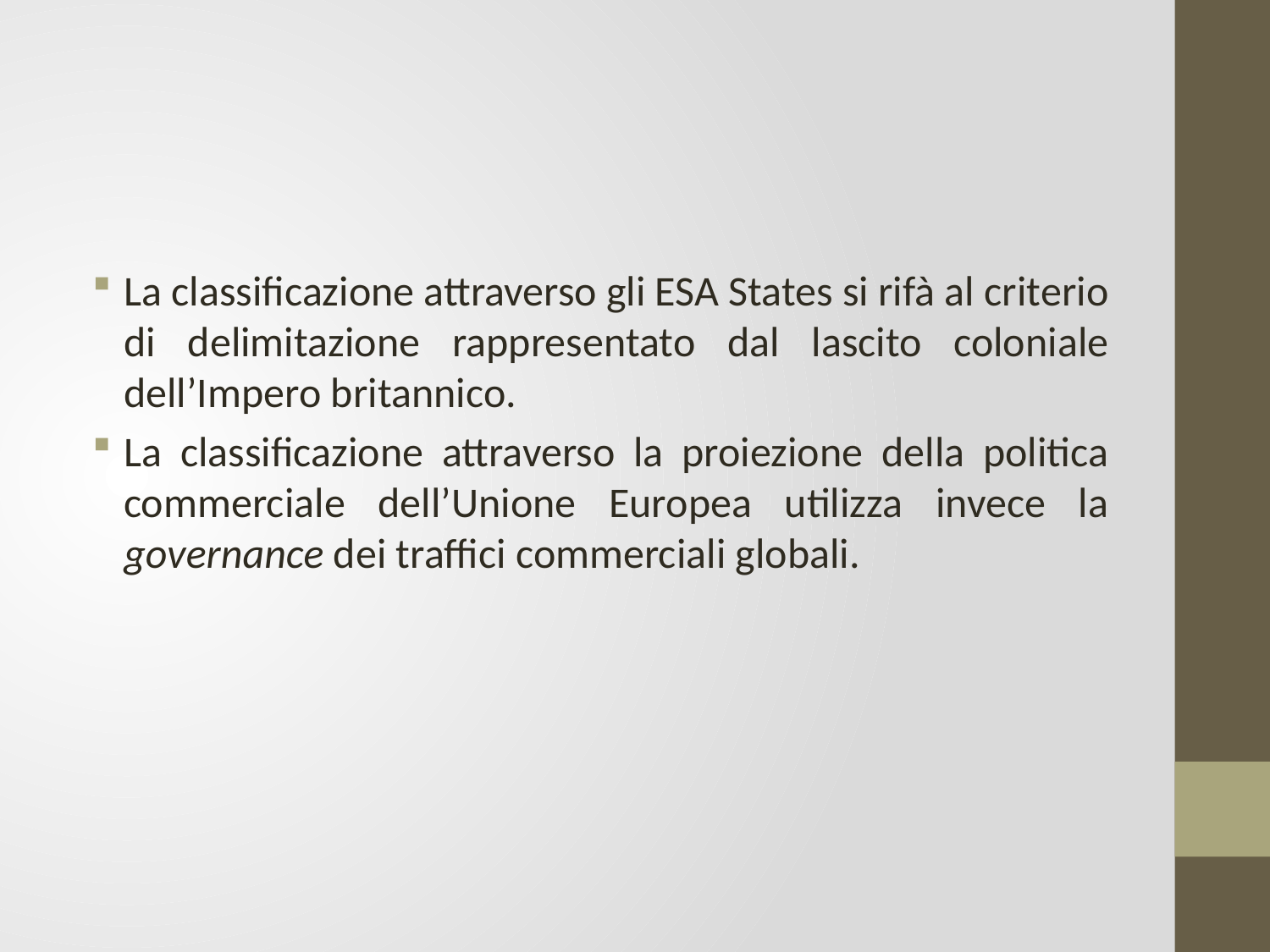

La classificazione attraverso gli ESA States si rifà al criterio di delimitazione rappresentato dal lascito coloniale dell’Impero britannico.
La classificazione attraverso la proiezione della politica commerciale dell’Unione Europea utilizza invece la governance dei traffici commerciali globali.